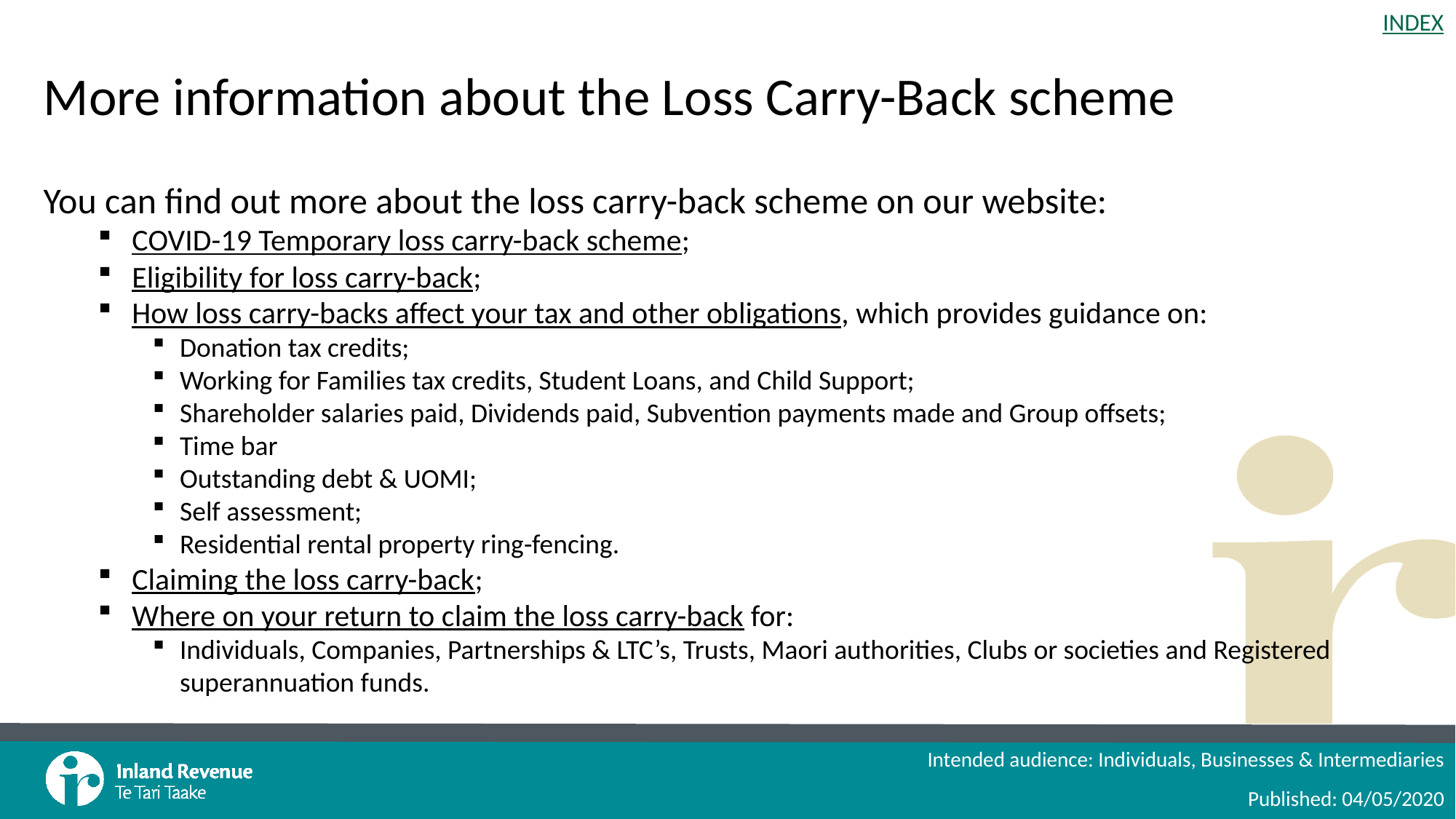

# More information about the Loss Carry-Back scheme
You can find out more about the loss carry-back scheme on our website:
COVID-19 Temporary loss carry-back scheme;
Eligibility for loss carry-back;
How loss carry-backs affect your tax and other obligations, which provides guidance on:
Donation tax credits;
Working for Families tax credits, Student Loans, and Child Support;
Shareholder salaries paid, Dividends paid, Subvention payments made and Group offsets;
Time bar
Outstanding debt & UOMI;
Self assessment;
Residential rental property ring-fencing.
Claiming the loss carry-back;
Where on your return to claim the loss carry-back for:
Individuals, Companies, Partnerships & LTC’s, Trusts, Maori authorities, Clubs or societies and Registered superannuation funds.

Intended audience: Individuals, Businesses & Intermediaries
Published: 04/05/2020